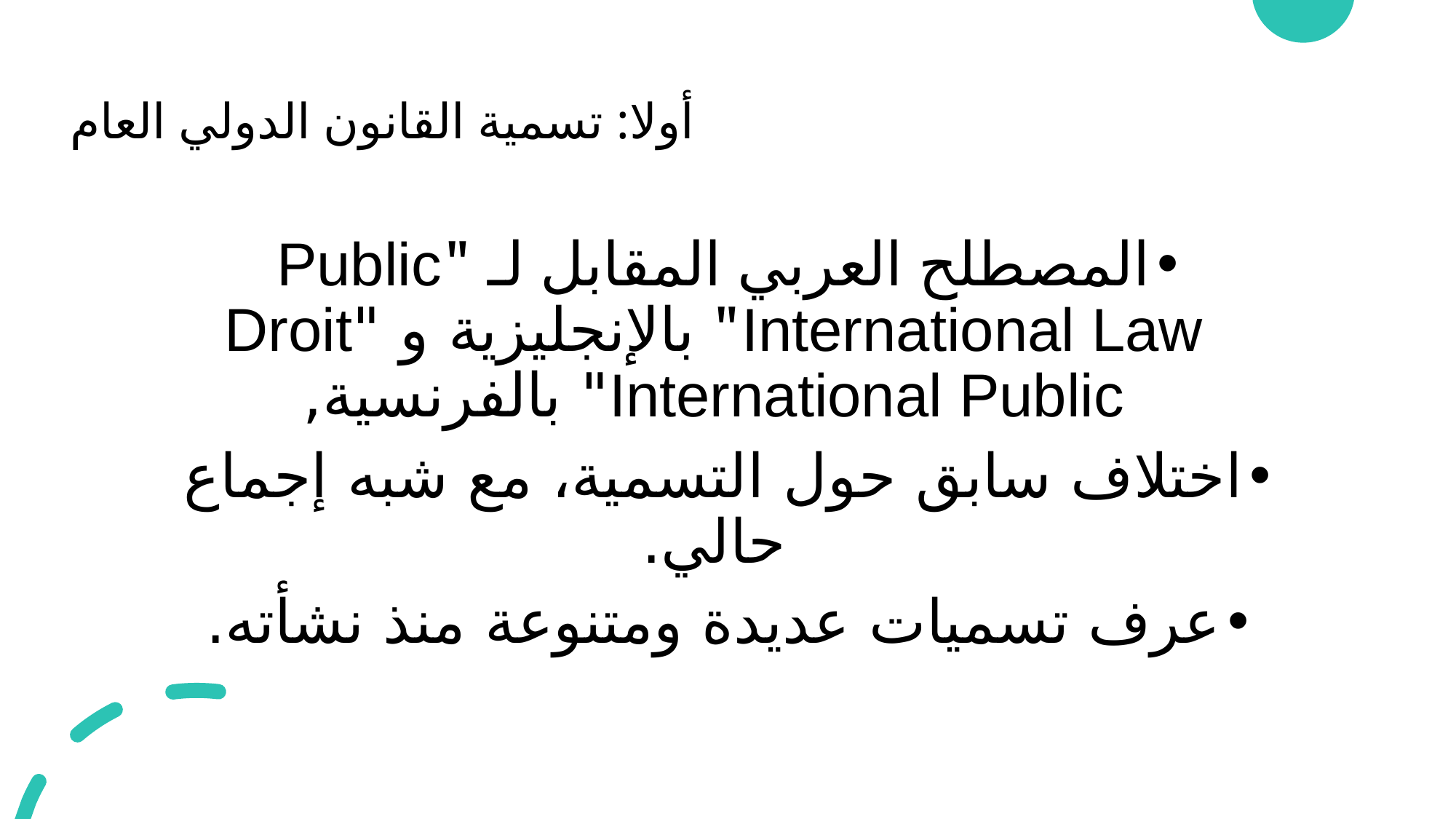

# أولا: تسمية القانون الدولي العام
المصطلح العربي المقابل لـ "Public International Law" بالإنجليزية و "Droit International Public" بالفرنسية,
اختلاف سابق حول التسمية، مع شبه إجماع حالي.
عرف تسميات عديدة ومتنوعة منذ نشأته.